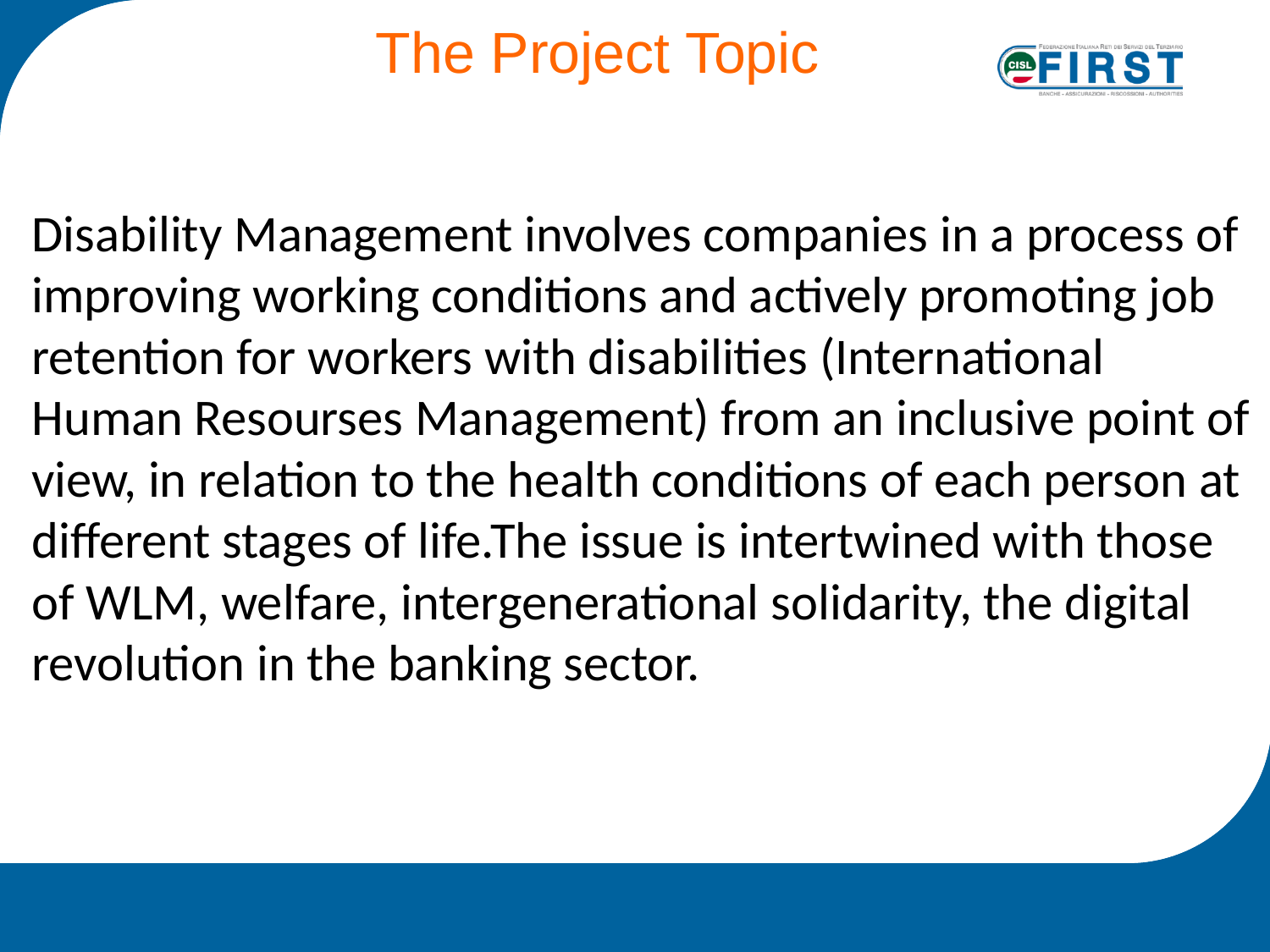

The Project Topic

Disability Management involves companies in a process of improving working conditions and actively promoting job retention for workers with disabilities (International Human Resourses Management) from an inclusive point of view, in relation to the health conditions of each person at different stages of life.The issue is intertwined with those of WLM, welfare, intergenerational solidarity, the digital revolution in the banking sector.